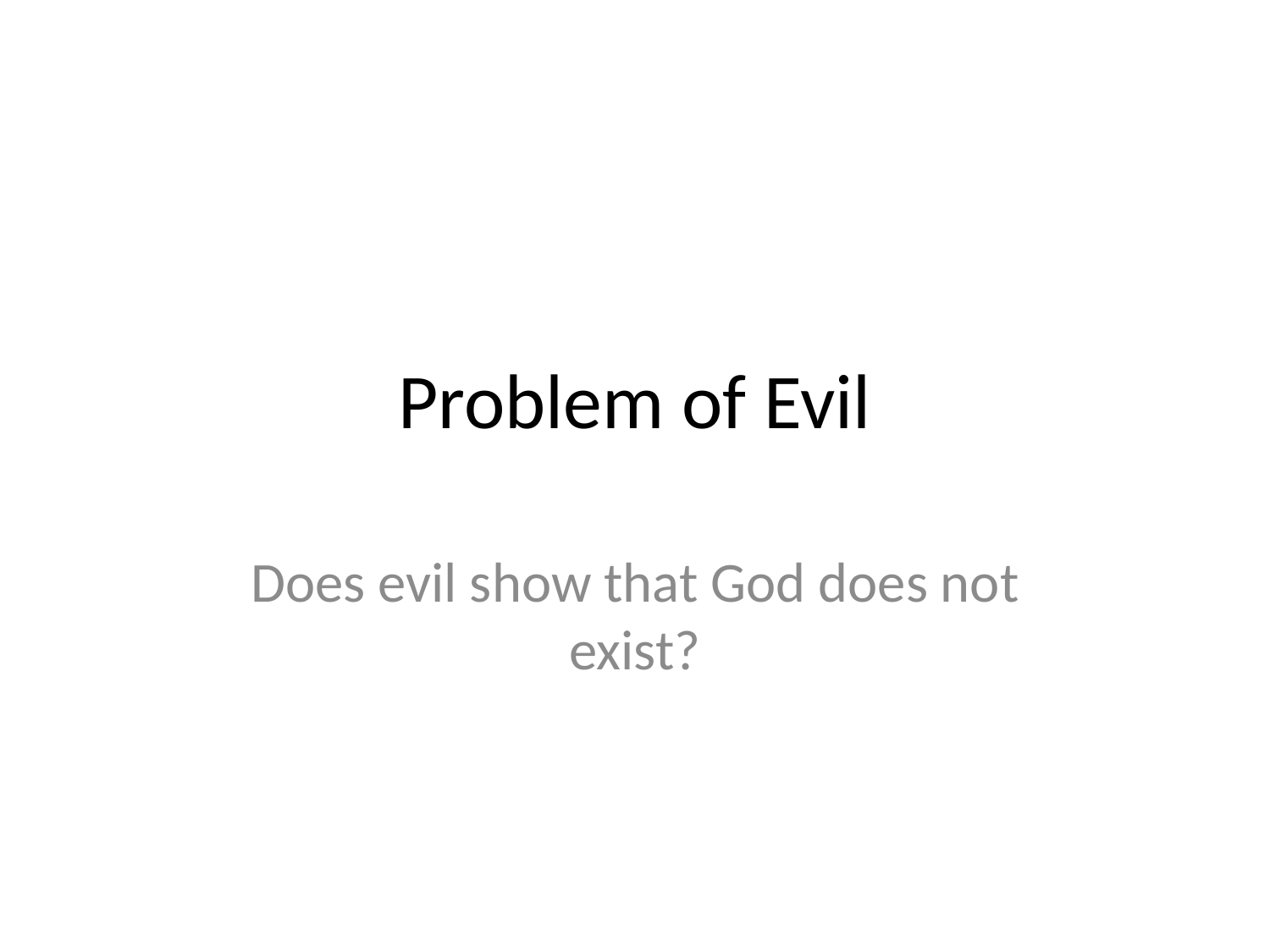

# Problem of Evil
Does evil show that God does not exist?